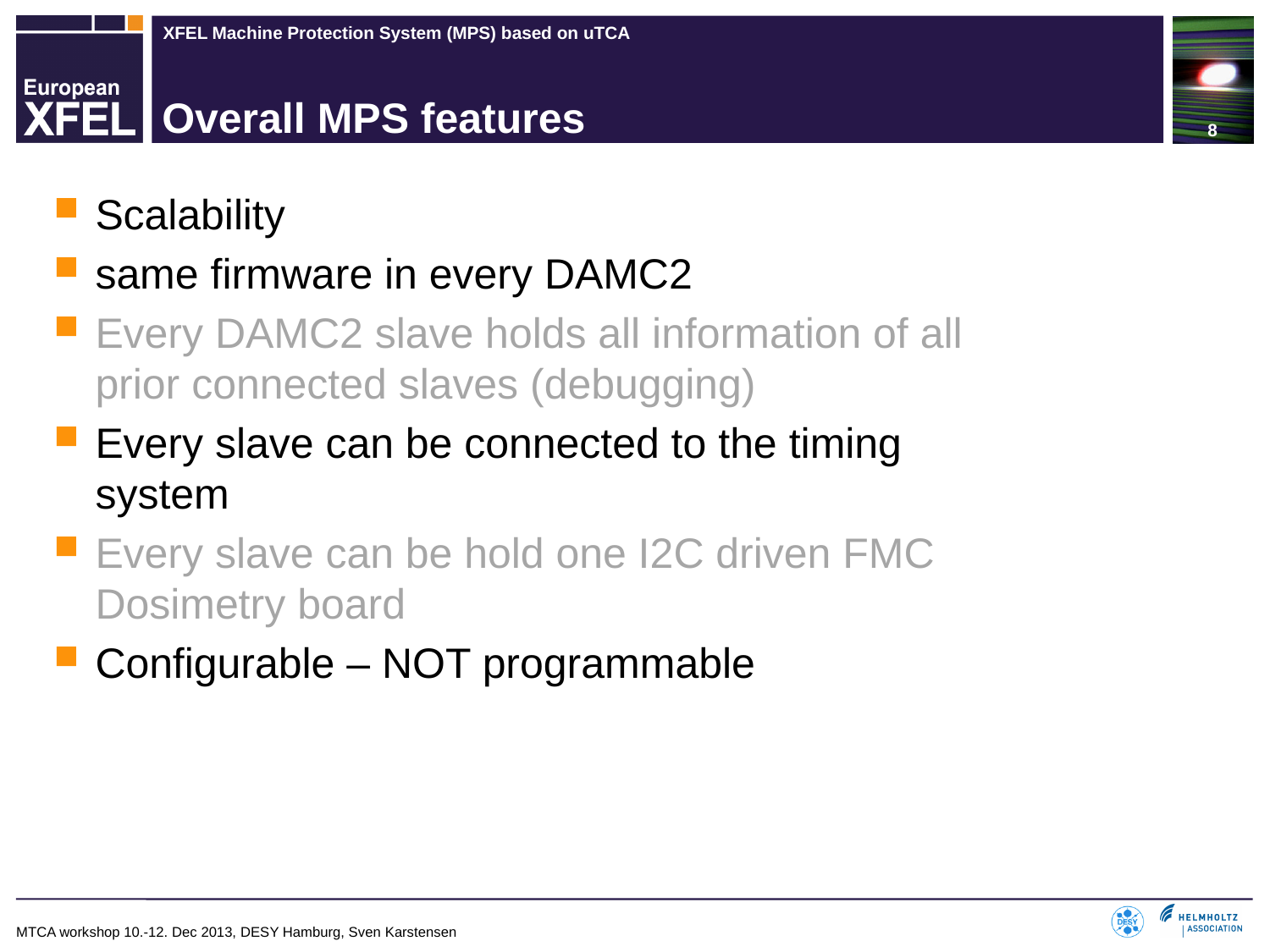

8
# Overall MPS features
Scalability
same firmware in every DAMC2
Every DAMC2 slave holds all information of all prior connected slaves (debugging)
Every slave can be connected to the timing system
Every slave can be hold one I2C driven FMC Dosimetry board
Configurable – NOT programmable

MTCA workshop 10.-12. Dec 2013, DESY Hamburg, Sven Karstensen